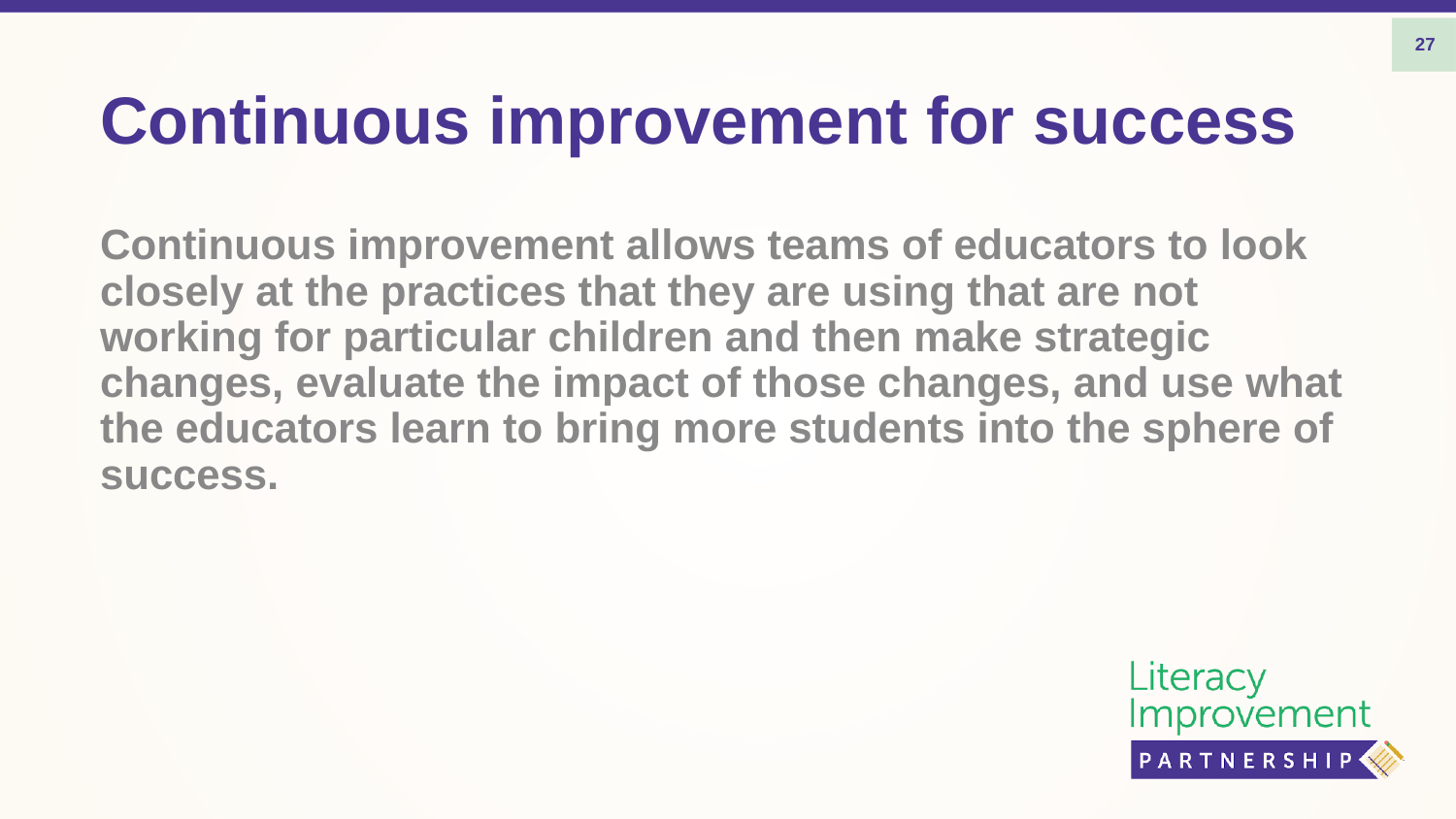

27
# Continuous improvement for success
Continuous improvement allows teams of educators to look closely at the practices that they are using that are not working for particular children and then make strategic changes, evaluate the impact of those changes, and use what the educators learn to bring more students into the sphere of success.